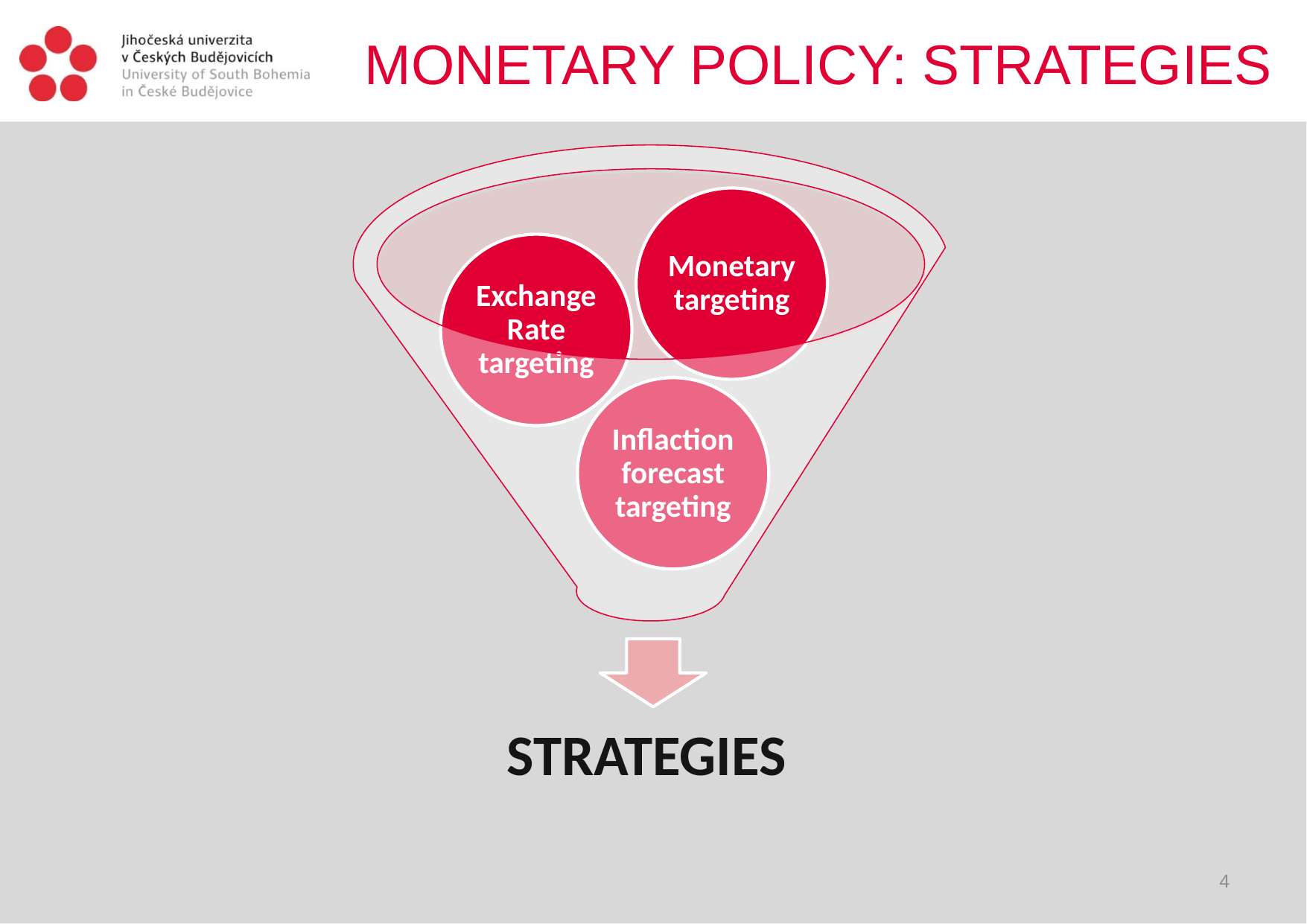

# MONETARY POLICY: STRATEGIES
STRATEGIES
Inflaction forecast targeting
Exchange Rate targeting
Monetary targeting
4